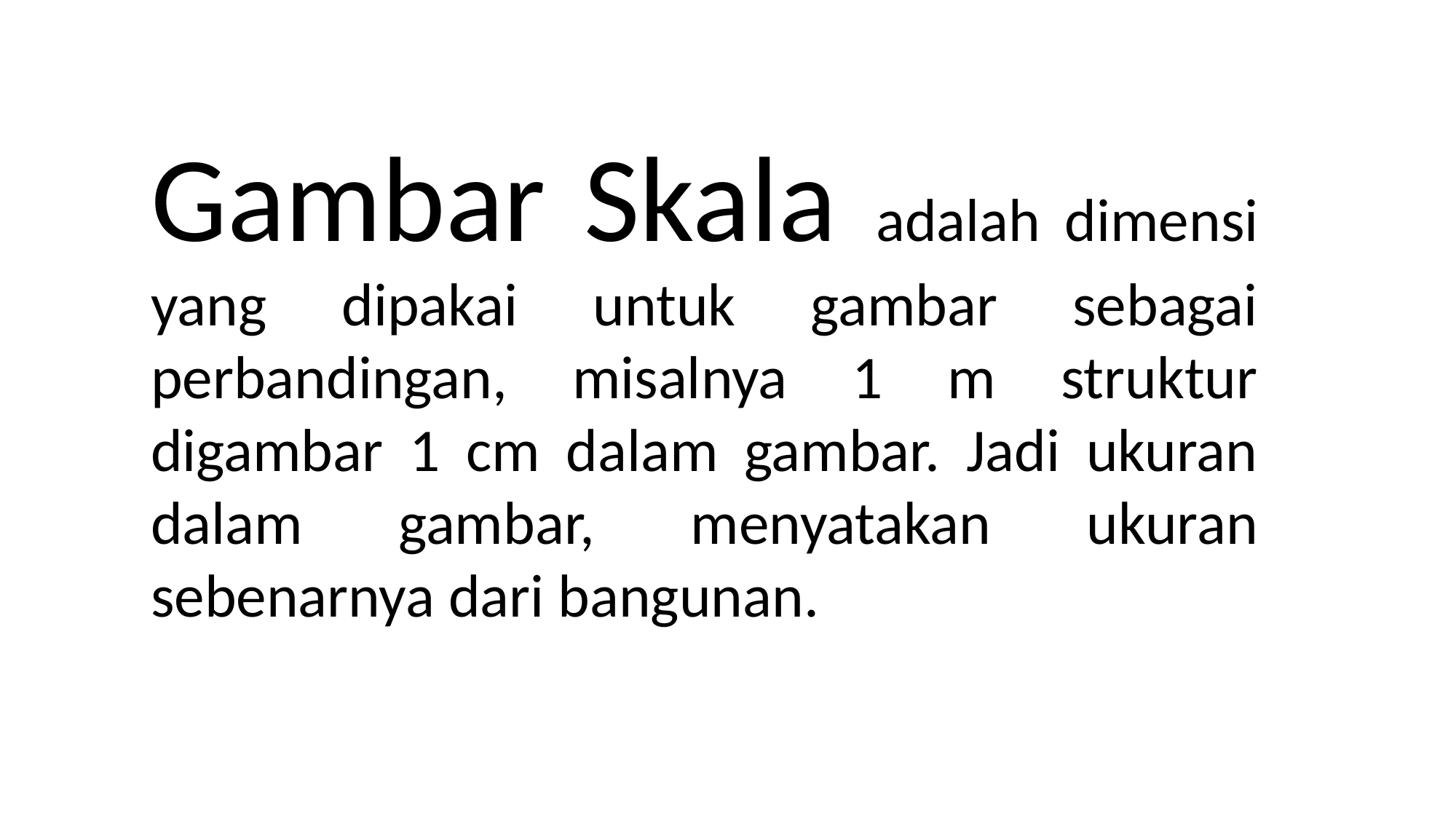

Gambar Skala adalah dimensi yang dipakai untuk gambar sebagai perbandingan, misalnya 1 m struktur digambar 1 cm dalam gambar. Jadi ukuran dalam gambar, menyatakan ukuran sebenarnya dari bangunan.